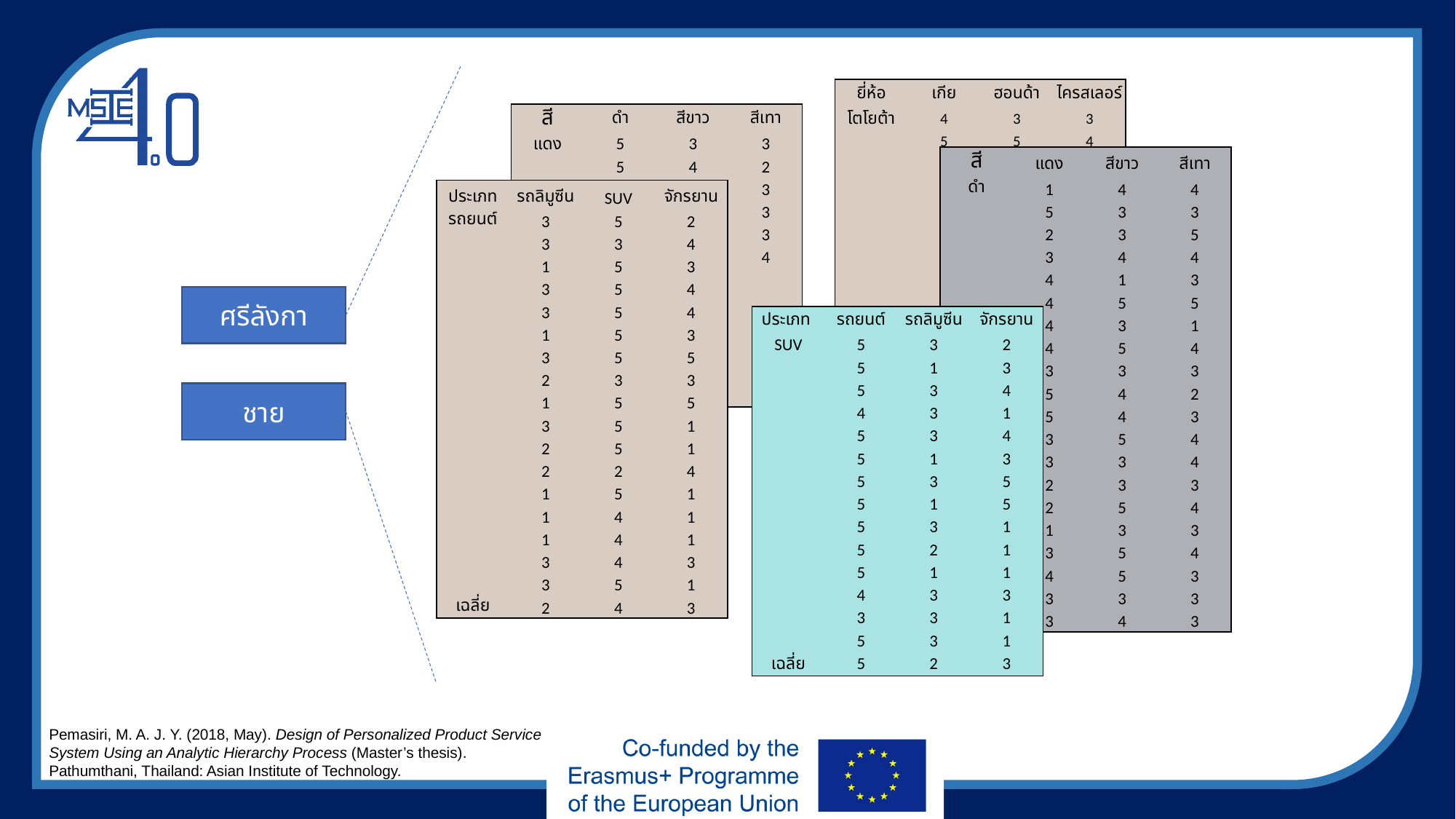

| ยี่ห้อ | เกีย | ฮอนด้า | ไครสเลอร์ |
| --- | --- | --- | --- |
| โตโยต้า | 4 | 3 | 3 |
|  | 5 | 5 | 4 |
|  | 5 | 5 | 2 |
|  | 5 | 5 | 5 |
|  | 4 | 5 | 1 |
|  | 4 | 4 | 4 |
|  | 2 | 4 | 3 |
|  | 4 | 5 | 3 |
|  | 5 | 5 | 2 |
|  | 1 | 5 | 3 |
|  | 2 | 3 | 1 |
|  | 4 | 4 | 5 |
|  | 3 | 4 | 5 |
|  | 3 | 4 | 1 |
|  | 2 | 4 | 3 |
|  | 3 | 4 | 1 |
|  | 3 | 4 | 2 |
|  | 4 | 4 | 5 |
|  | 3 | 3 | 4 |
|  | 5 | 5 | 5 |
| เฉลี่ย | 4 | 4 | 3 |
| สี | ดำ | สีขาว | สีเทา |
| --- | --- | --- | --- |
| แดง | 5 | 3 | 3 |
|  | 5 | 4 | 2 |
|  | 5 | 4 | 3 |
|  | 4 | 2 | 3 |
|  | 3 | 3 | 3 |
|  | 3 | 4 | 4 |
|  |  |  |  |
|  |  |  |  |
|  |  |  |  |
|  |  |  |  |
|  |  |  |  |
| เฉลี่ย | 4 | 3 | 3 |
| สี | แดง | สีขาว | สีเทา |
| --- | --- | --- | --- |
| ดำ | 1 | 4 | 4 |
|  | 5 | 3 | 3 |
|  | 2 | 3 | 5 |
|  | 3 | 4 | 4 |
|  | 4 | 1 | 3 |
|  | 4 | 5 | 5 |
|  | 4 | 3 | 1 |
|  | 4 | 5 | 4 |
|  | 3 | 3 | 3 |
|  | 5 | 4 | 2 |
|  | 5 | 4 | 3 |
|  | 3 | 5 | 4 |
|  | 3 | 3 | 4 |
|  | 2 | 3 | 3 |
|  | 2 | 5 | 4 |
|  | 1 | 3 | 3 |
|  | 3 | 5 | 4 |
|  | 4 | 5 | 3 |
|  | 3 | 3 | 3 |
| เฉลี่ย | 3 | 4 | 3 |
| ประเภท | รถลิมูซีน | SUV | จักรยาน |
| --- | --- | --- | --- |
| รถยนต์ | 3 | 5 | 2 |
|  | 3 | 3 | 4 |
|  | 1 | 5 | 3 |
|  | 3 | 5 | 4 |
|  | 3 | 5 | 4 |
|  | 1 | 5 | 3 |
|  | 3 | 5 | 5 |
|  | 2 | 3 | 3 |
|  | 1 | 5 | 5 |
|  | 3 | 5 | 1 |
|  | 2 | 5 | 1 |
|  | 2 | 2 | 4 |
|  | 1 | 5 | 1 |
|  | 1 | 4 | 1 |
|  | 1 | 4 | 1 |
|  | 3 | 4 | 3 |
|  | 3 | 5 | 1 |
| เฉลี่ย | 2 | 4 | 3 |
ศรีลังกา
| ประเภท | รถยนต์ | รถลิมูซีน | จักรยาน |
| --- | --- | --- | --- |
| SUV | 5 | 3 | 2 |
|  | 5 | 1 | 3 |
|  | 5 | 3 | 4 |
|  | 4 | 3 | 1 |
|  | 5 | 3 | 4 |
|  | 5 | 1 | 3 |
|  | 5 | 3 | 5 |
|  | 5 | 1 | 5 |
|  | 5 | 3 | 1 |
|  | 5 | 2 | 1 |
|  | 5 | 1 | 1 |
|  | 4 | 3 | 3 |
|  | 3 | 3 | 1 |
|  | 5 | 3 | 1 |
| เฉลี่ย | 5 | 2 | 3 |
ชาย
Pemasiri, M. A. J. Y. (2018, May). Design of Personalized Product Service System Using an Analytic Hierarchy Process (Master’s thesis). Pathumthani, Thailand: Asian Institute of Technology.